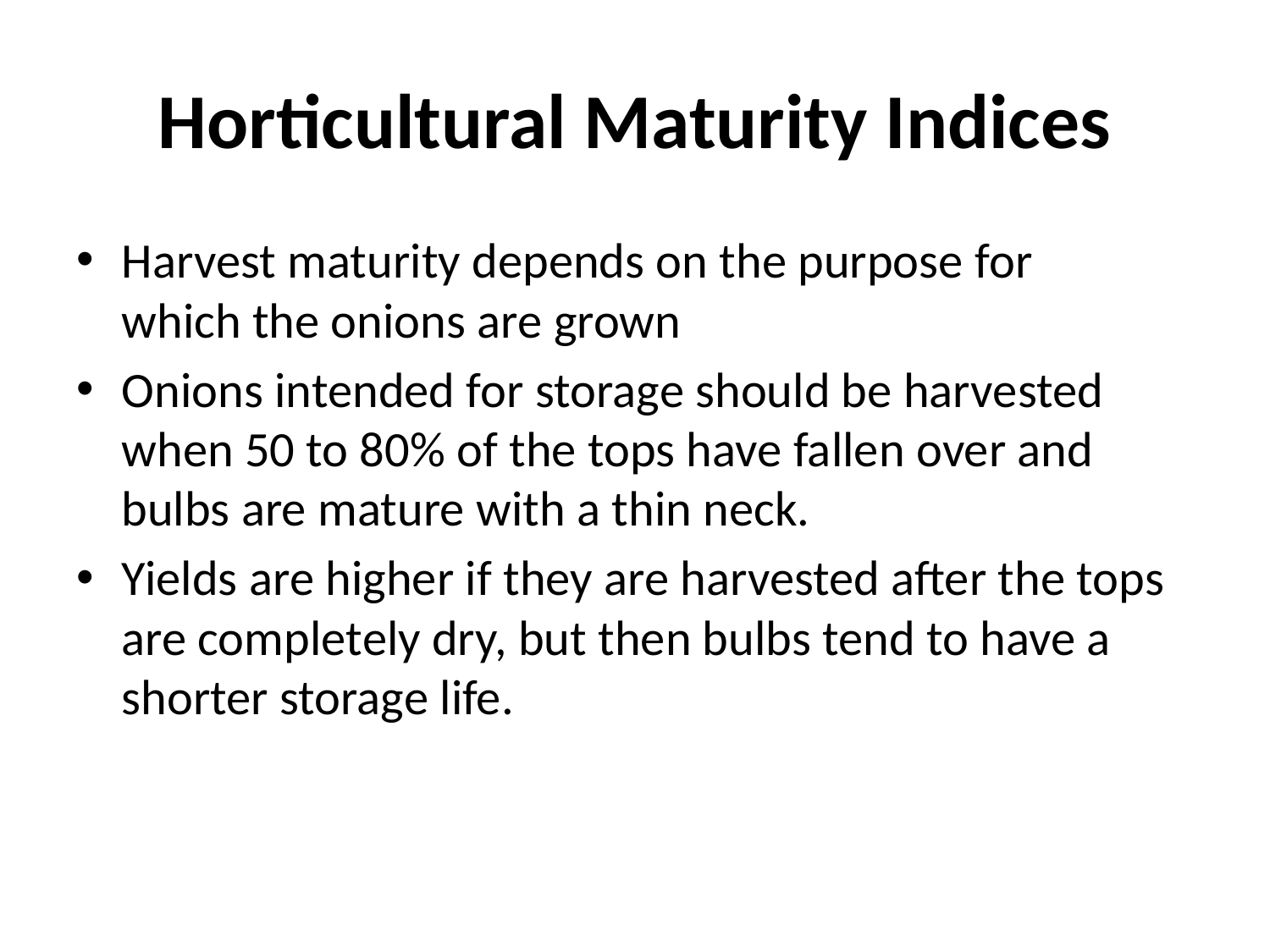

# Horticultural Maturity Indices
Harvest maturity depends on the purpose for
which the onions are grown
Onions intended for storage should be harvested when 50 to 80% of the tops have fallen over and bulbs are mature with a thin neck.
Yields are higher if they are harvested after the tops are completely dry, but then bulbs tend to have a shorter storage life.